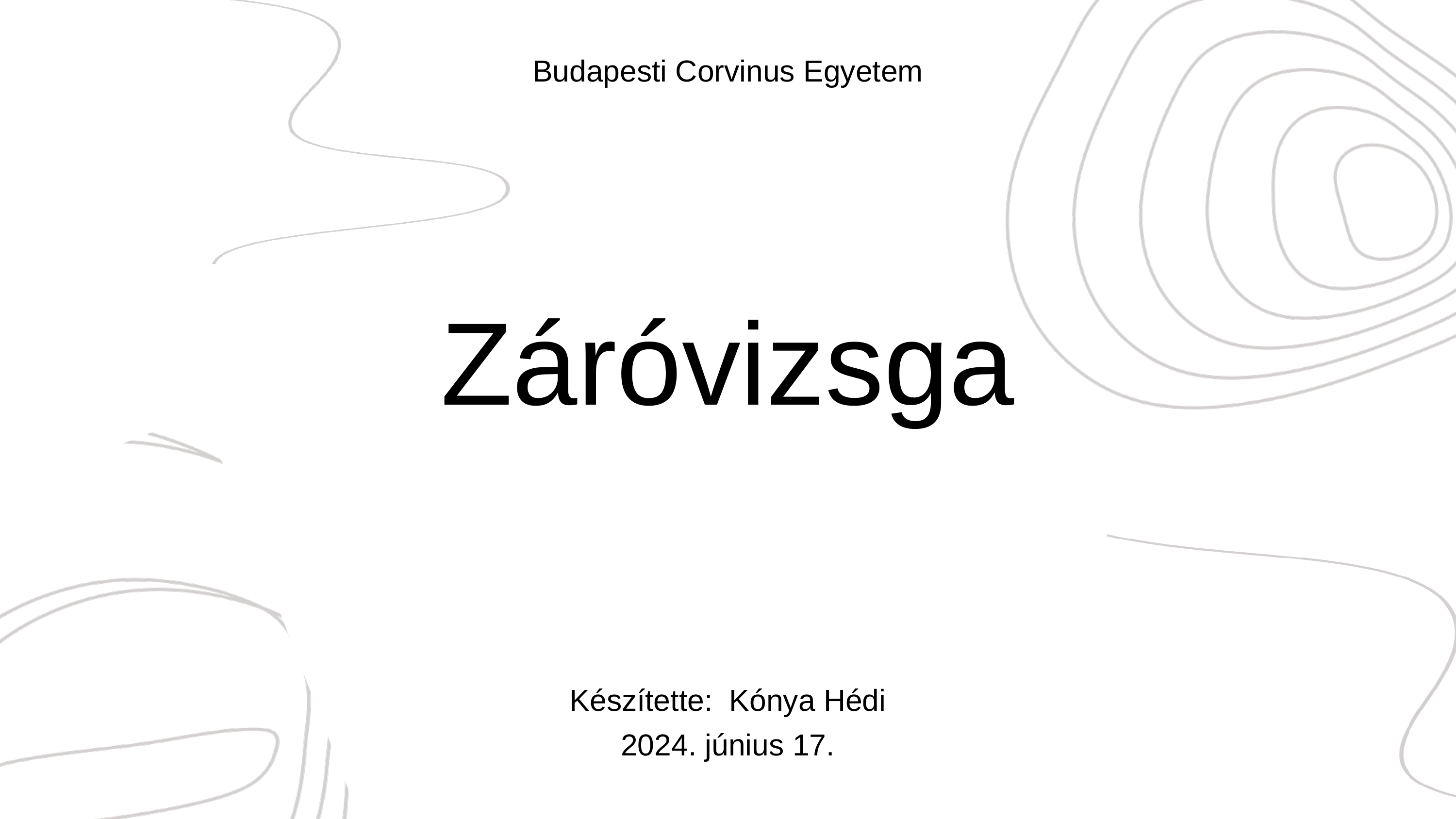

Budapesti Corvinus Egyetem
Záróvizsga

Készítette:  Kónya Hédi
2024. június 17.